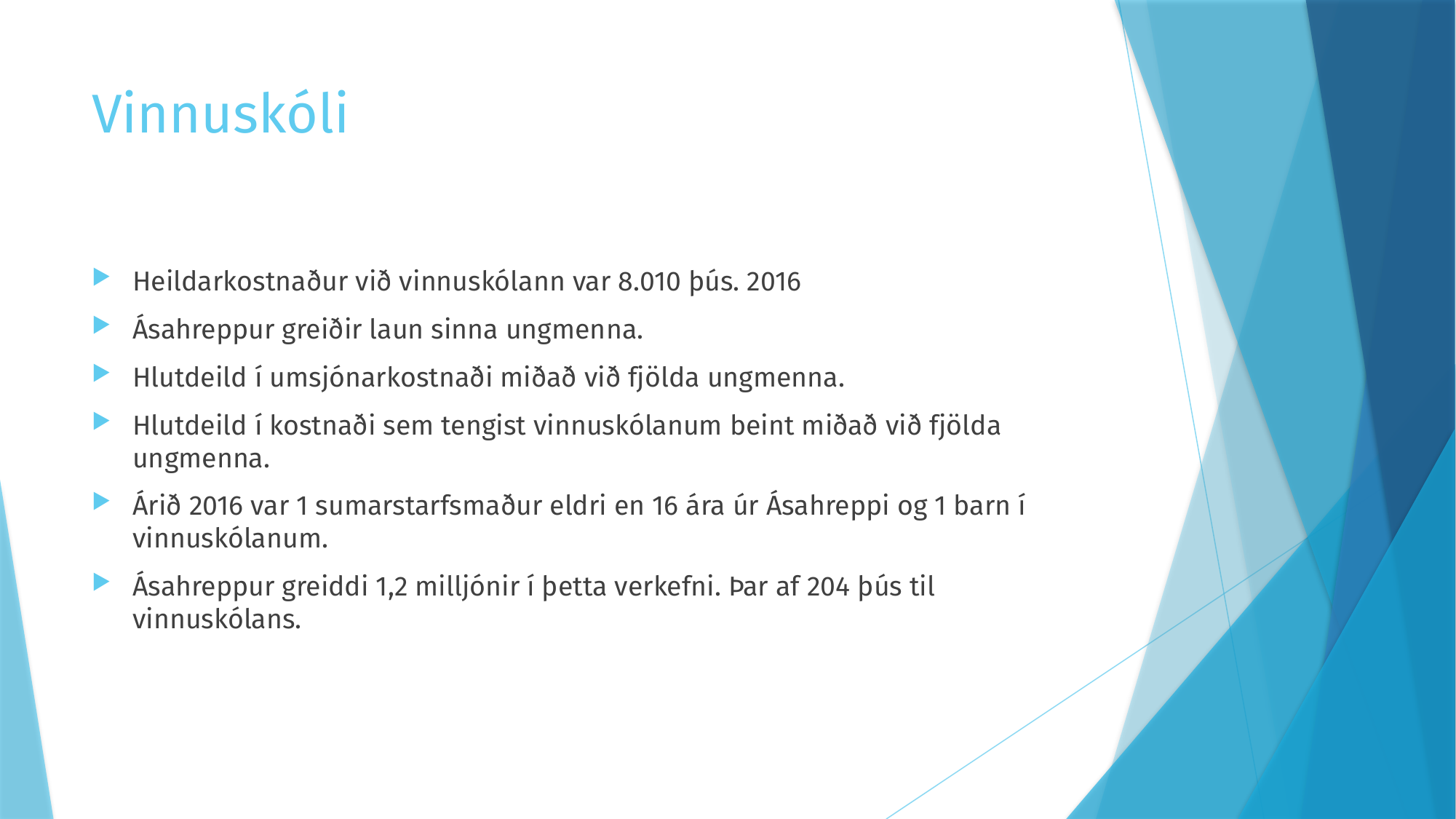

# Vinnuskóli
Heildarkostnaður við vinnuskólann var 8.010 þús. 2016
Ásahreppur greiðir laun sinna ungmenna.
Hlutdeild í umsjónarkostnaði miðað við fjölda ungmenna.
Hlutdeild í kostnaði sem tengist vinnuskólanum beint miðað við fjölda ungmenna.
Árið 2016 var 1 sumarstarfsmaður eldri en 16 ára úr Ásahreppi og 1 barn í vinnuskólanum.
Ásahreppur greiddi 1,2 milljónir í þetta verkefni. Þar af 204 þús til vinnuskólans.